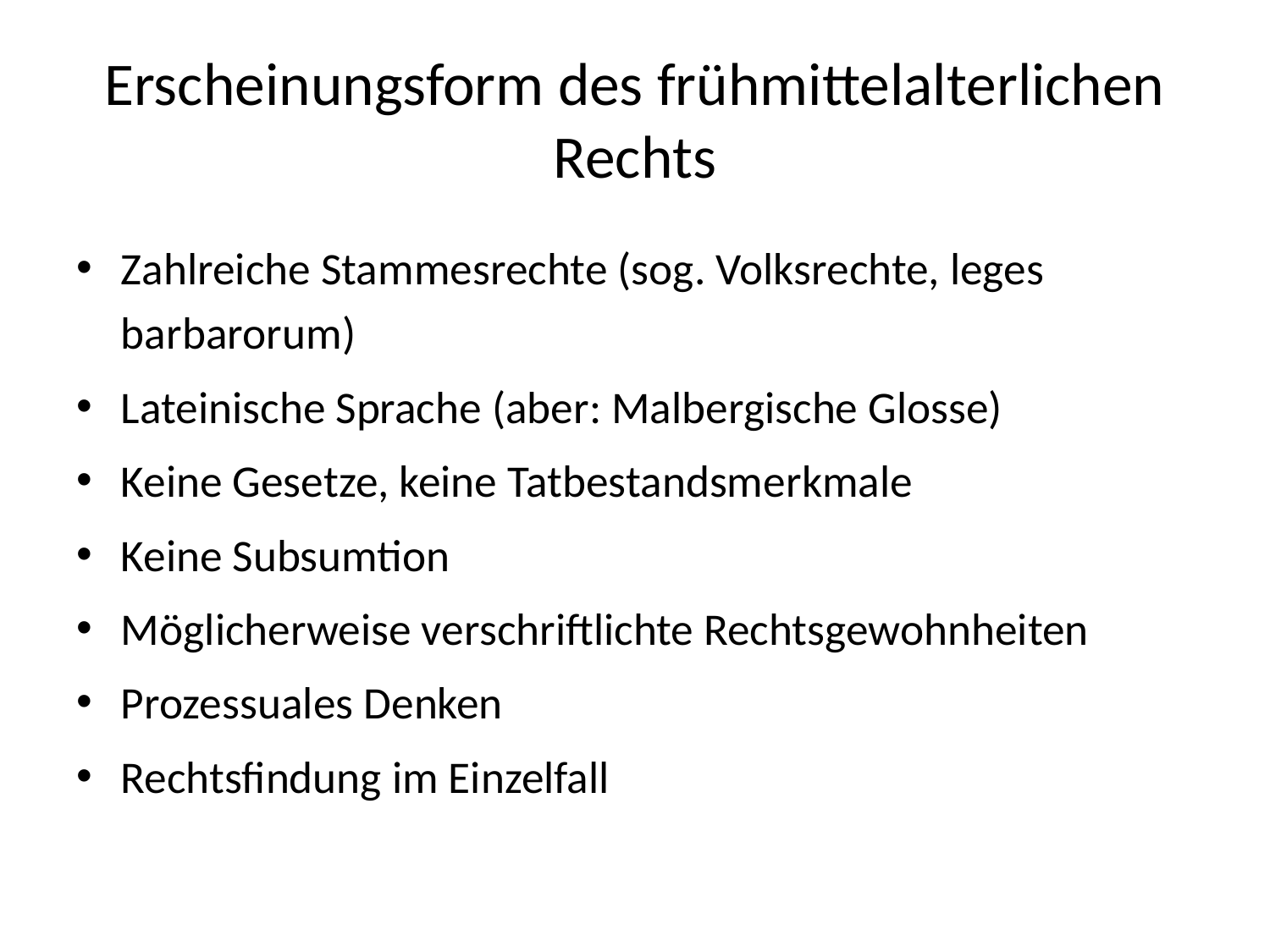

# Erscheinungsform des frühmittelalterlichen Rechts
Zahlreiche Stammesrechte (sog. Volksrechte, leges barbarorum)
Lateinische Sprache (aber: Malbergische Glosse)
Keine Gesetze, keine Tatbestandsmerkmale
Keine Subsumtion
Möglicherweise verschriftlichte Rechtsgewohnheiten
Prozessuales Denken
Rechtsfindung im Einzelfall